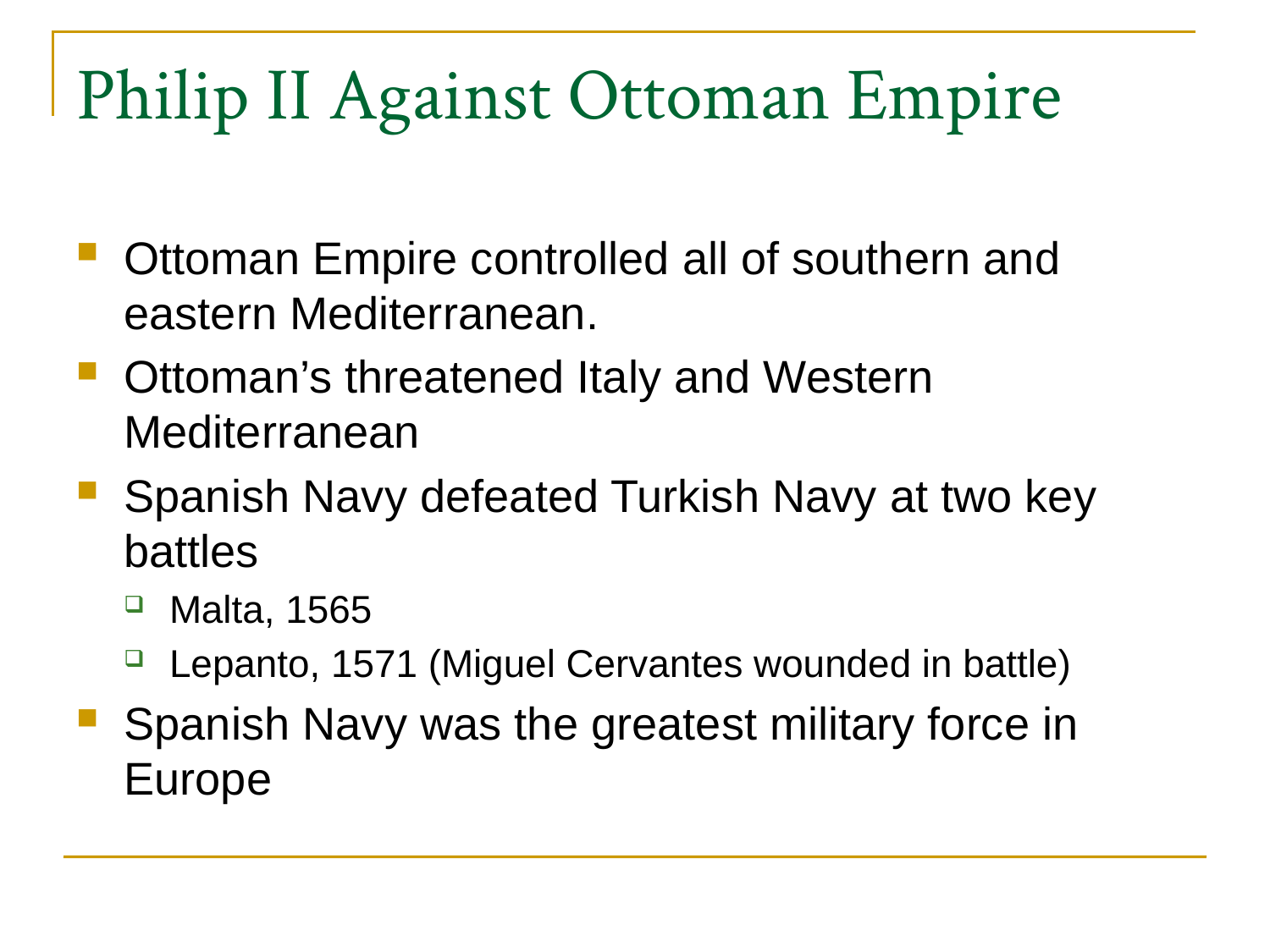

# Philip II Against Ottoman Empire
Ottoman Empire controlled all of southern and eastern Mediterranean.
Ottoman’s threatened Italy and Western Mediterranean
Spanish Navy defeated Turkish Navy at two key battles
Malta, 1565
Lepanto, 1571 (Miguel Cervantes wounded in battle)
Spanish Navy was the greatest military force in Europe